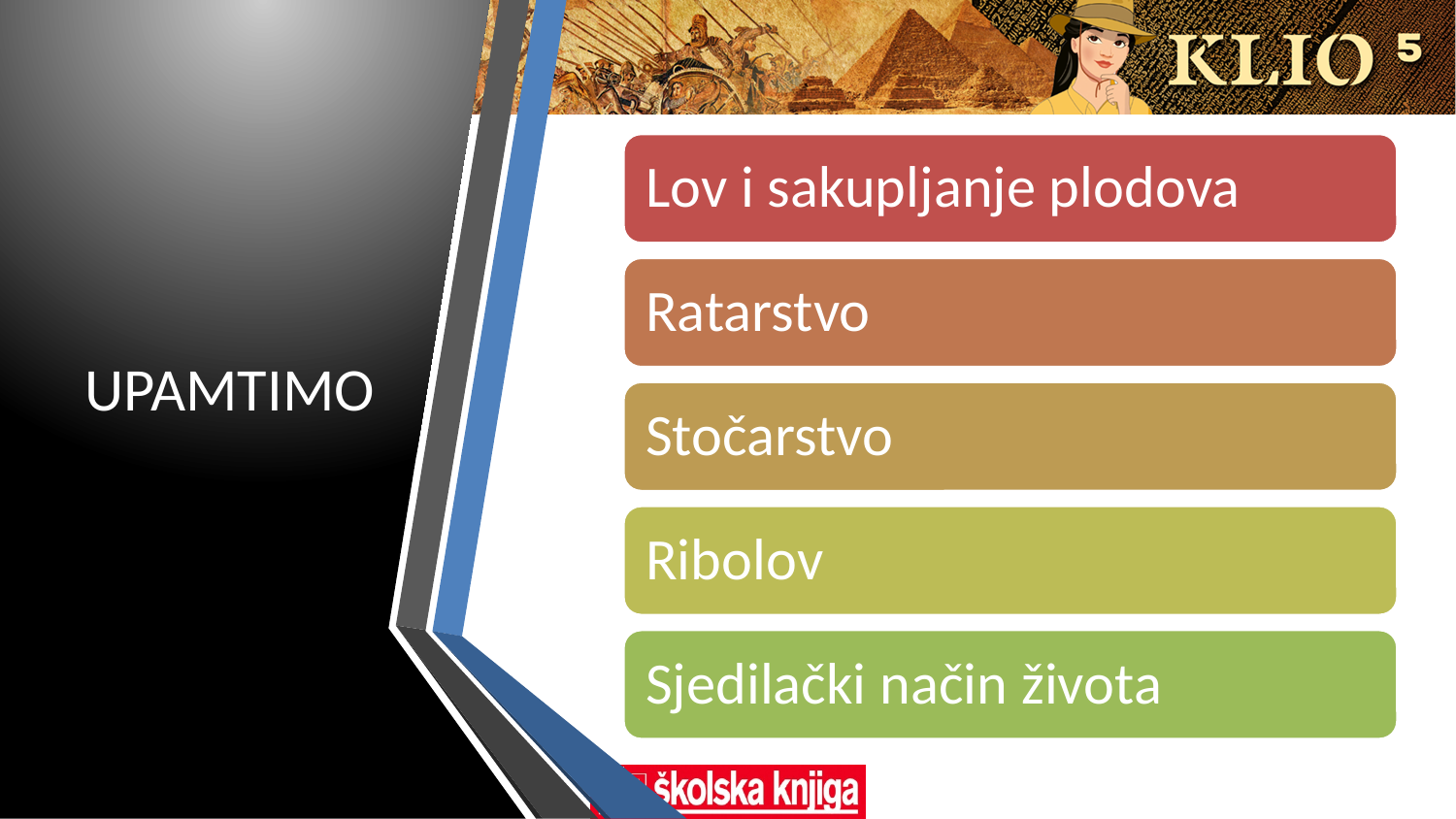

# UPAMTIMO
Lov i sakupljanje plodova
Ratarstvo
Stočarstvo
Ribolov
Sjedilački način života